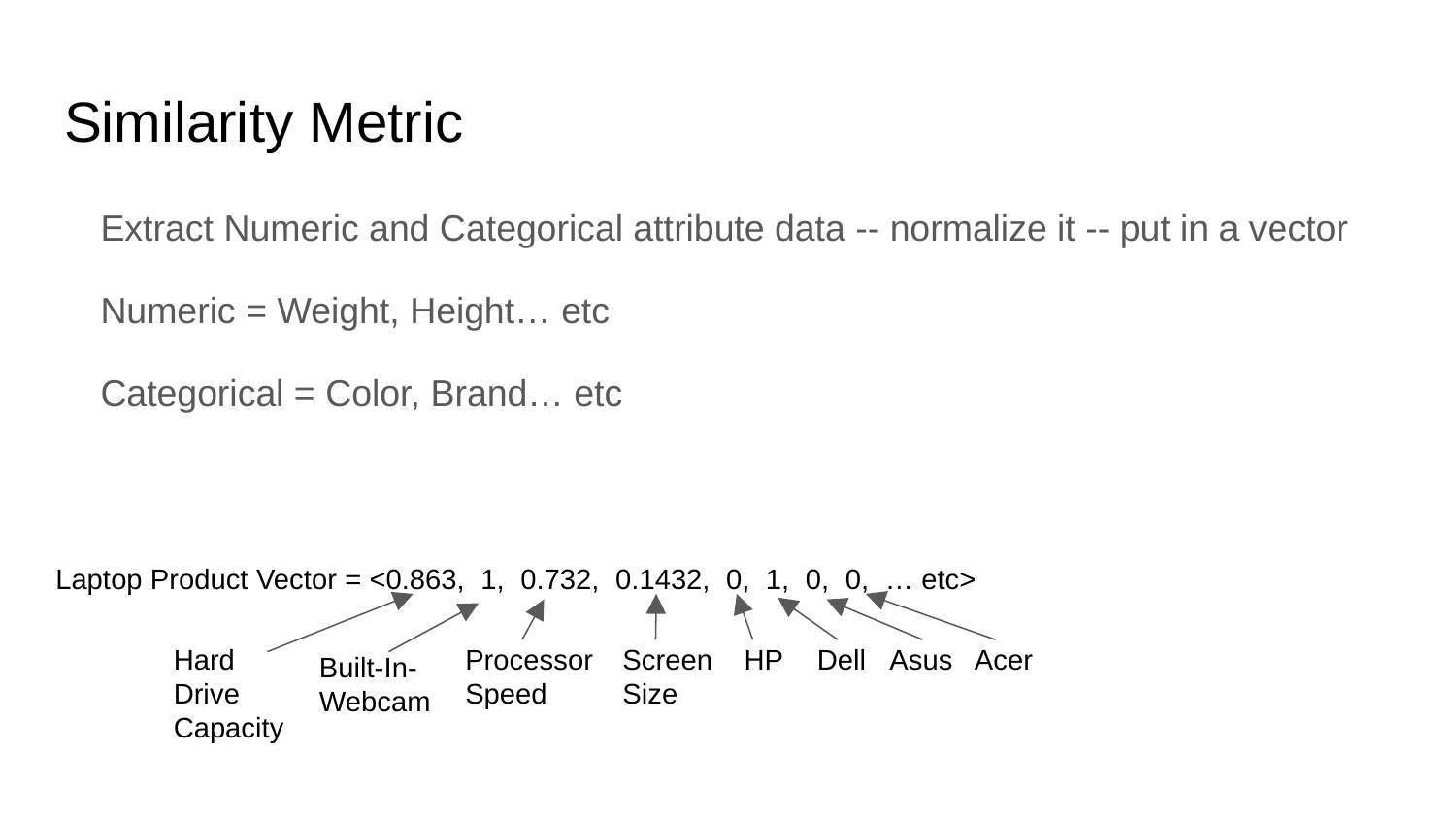

# Similarity Metric
Extract Numeric and Categorical attribute data -- normalize it -- put in a vector
Numeric = Weight, Height… etc
Categorical = Color, Brand… etc

Laptop Product Vector = <0.863,  1,  0.732,  0.1432,  0,  1,  0,  0,  … etc>
Hard Drive Capacity
Processor Speed
Screen Size
HP
Dell
Asus
Acer
Built-In-Webcam